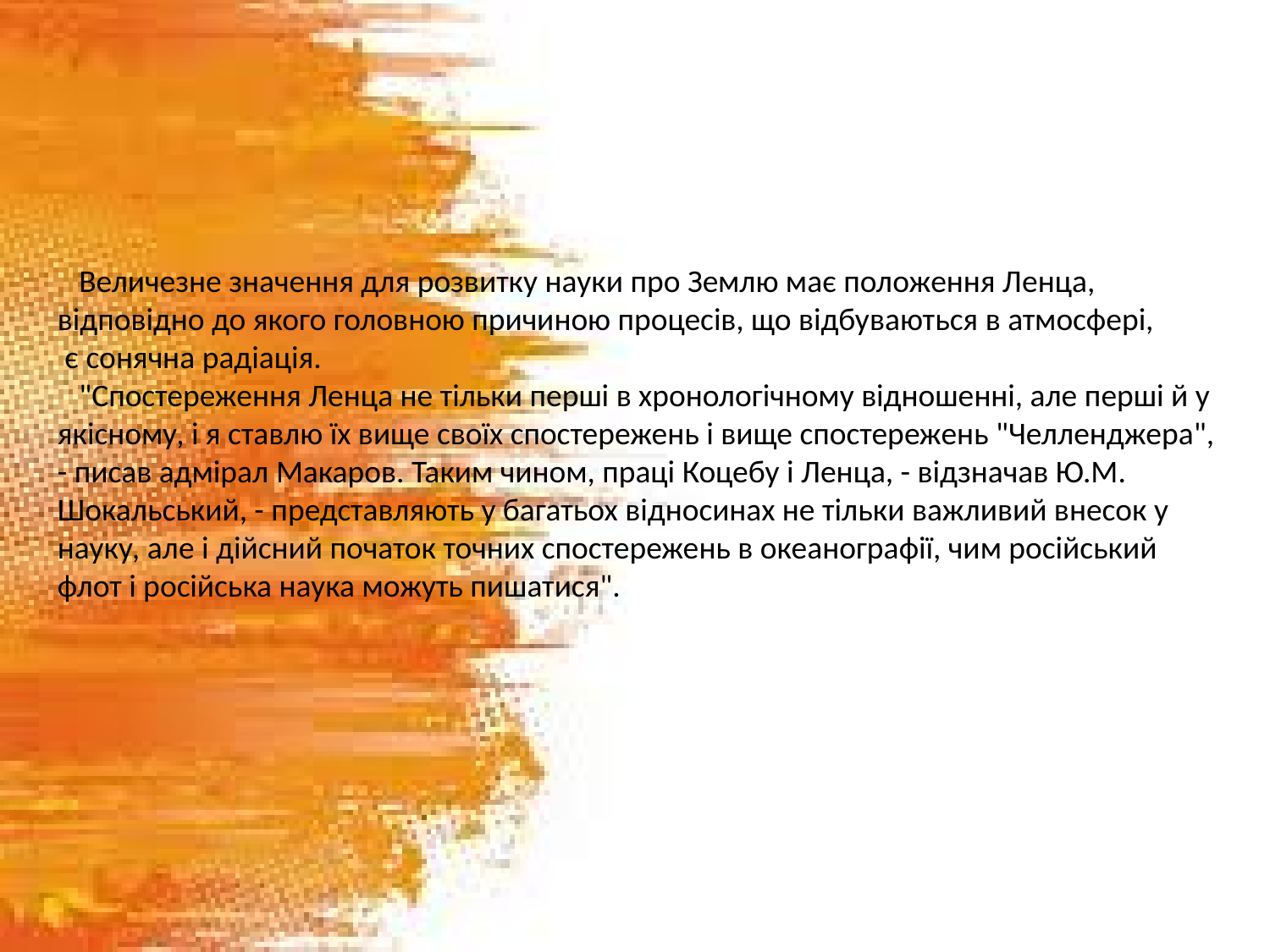

Величезне значення для розвитку науки про Землю має положення Ленца, відповідно до якого головною причиною процесів, що відбуваються в атмосфері,
 є сонячна радіація.
   "Спостереження Ленца не тільки перші в хронологічному відношенні, але перші й у якісному, і я ставлю їх вище своїх спостережень і вище спостережень "Челленджера", - писав адмірал Макаров. Таким чином, праці Коцебу і Ленца, - відзначав Ю.М. Шокальський, - представляють у багатьох відносинах не тільки важливий внесок у науку, але і дійсний початок точних спостережень в океанографії, чим російський флот і російська наука можуть пишатися".